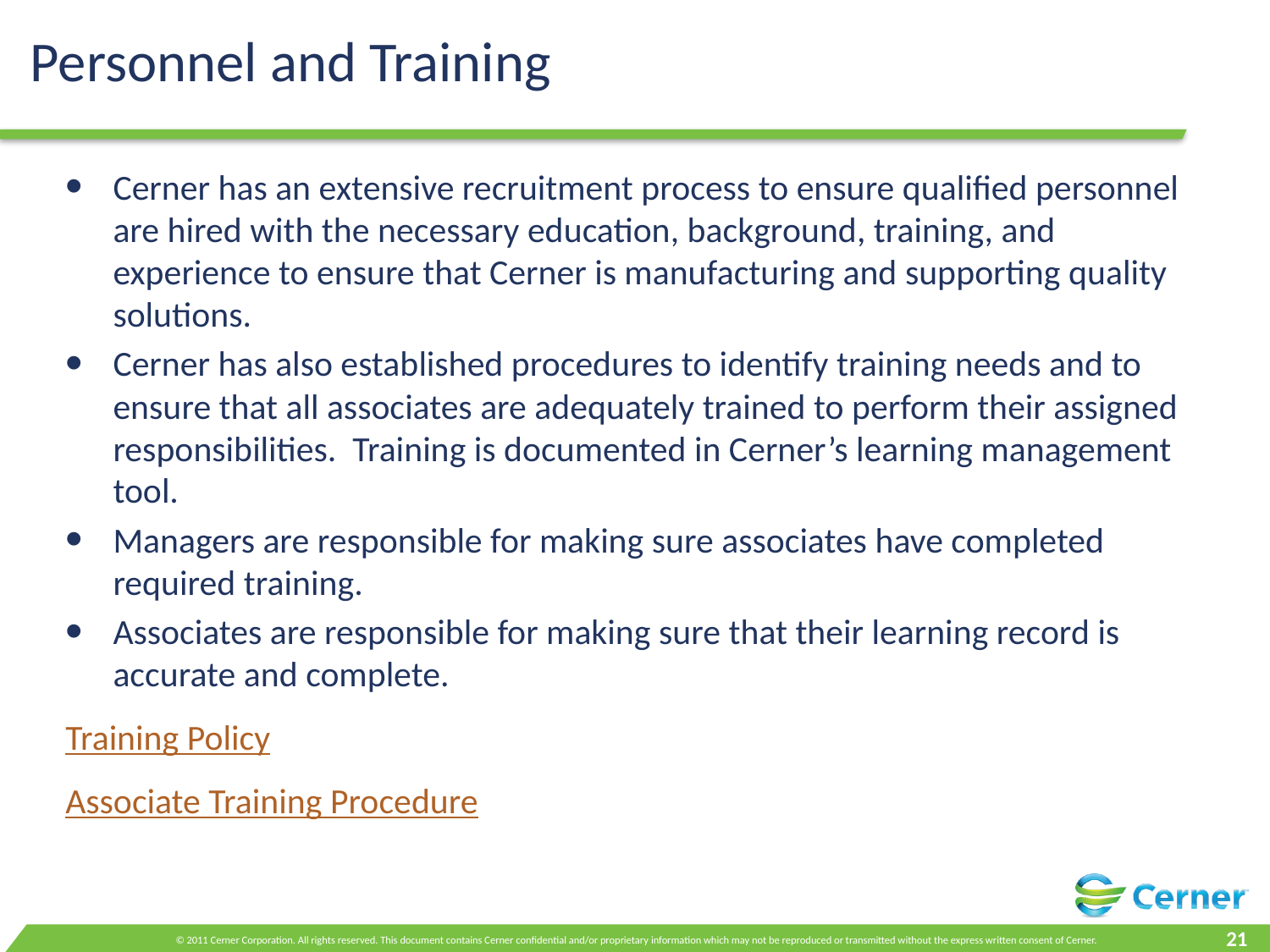

Personnel and Training
Cerner has an extensive recruitment process to ensure qualified personnel are hired with the necessary education, background, training, and experience to ensure that Cerner is manufacturing and supporting quality solutions.
Cerner has also established procedures to identify training needs and to ensure that all associates are adequately trained to perform their assigned responsibilities.  Training is documented in Cerner’s learning management tool.
Managers are responsible for making sure associates have completed required training.
Associates are responsible for making sure that their learning record is accurate and complete.
Training Policy
Associate Training Procedure